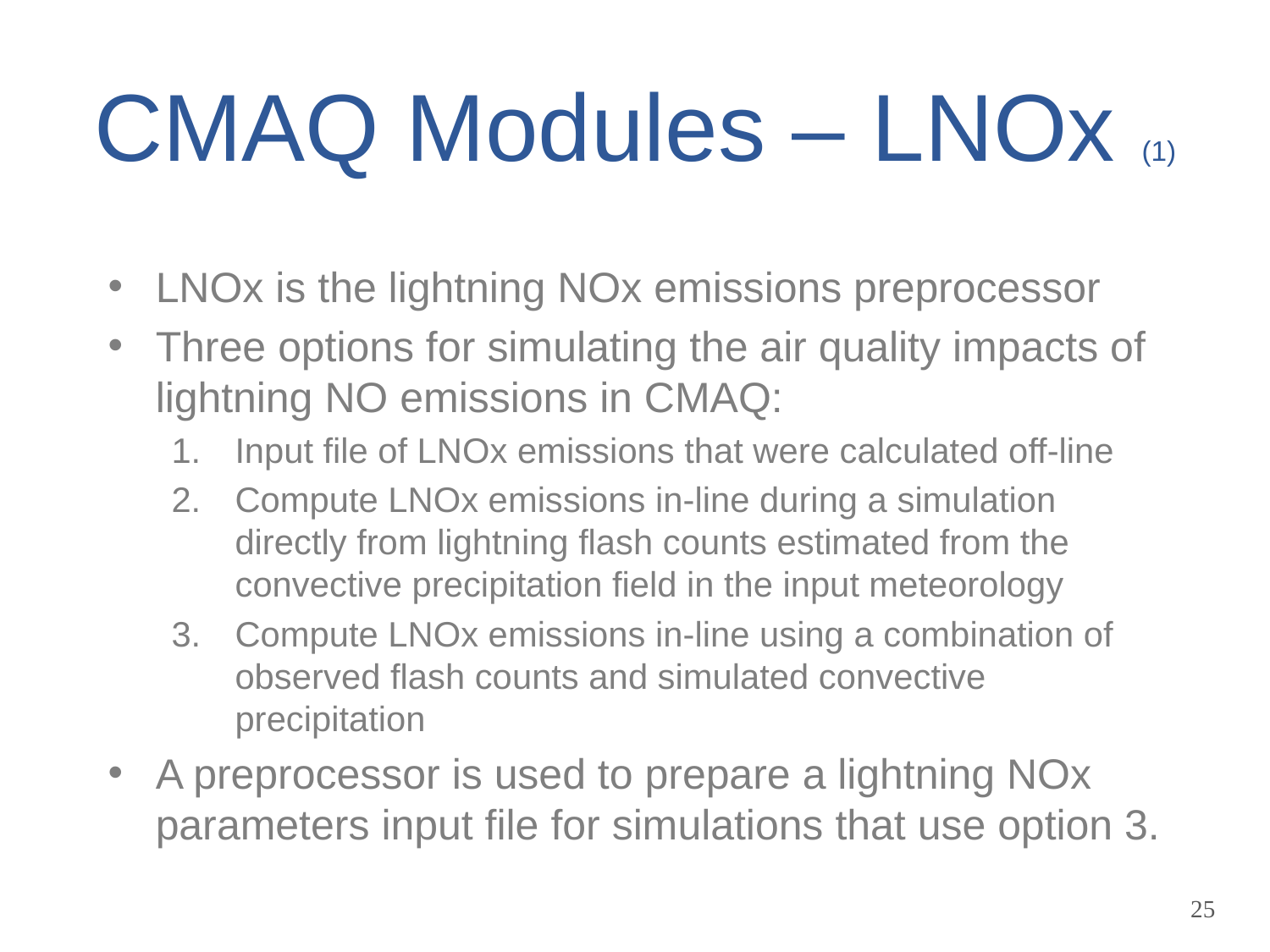

# CMAQ Modules – LNOx (1)
LNOx is the lightning NOx emissions preprocessor
Three options for simulating the air quality impacts of lightning NO emissions in CMAQ:
Input file of LNOx emissions that were calculated off-line
Compute LNOx emissions in-line during a simulation directly from lightning flash counts estimated from the convective precipitation field in the input meteorology
Compute LNOx emissions in-line using a combination of observed flash counts and simulated convective precipitation
A preprocessor is used to prepare a lightning NOx parameters input file for simulations that use option 3.
25